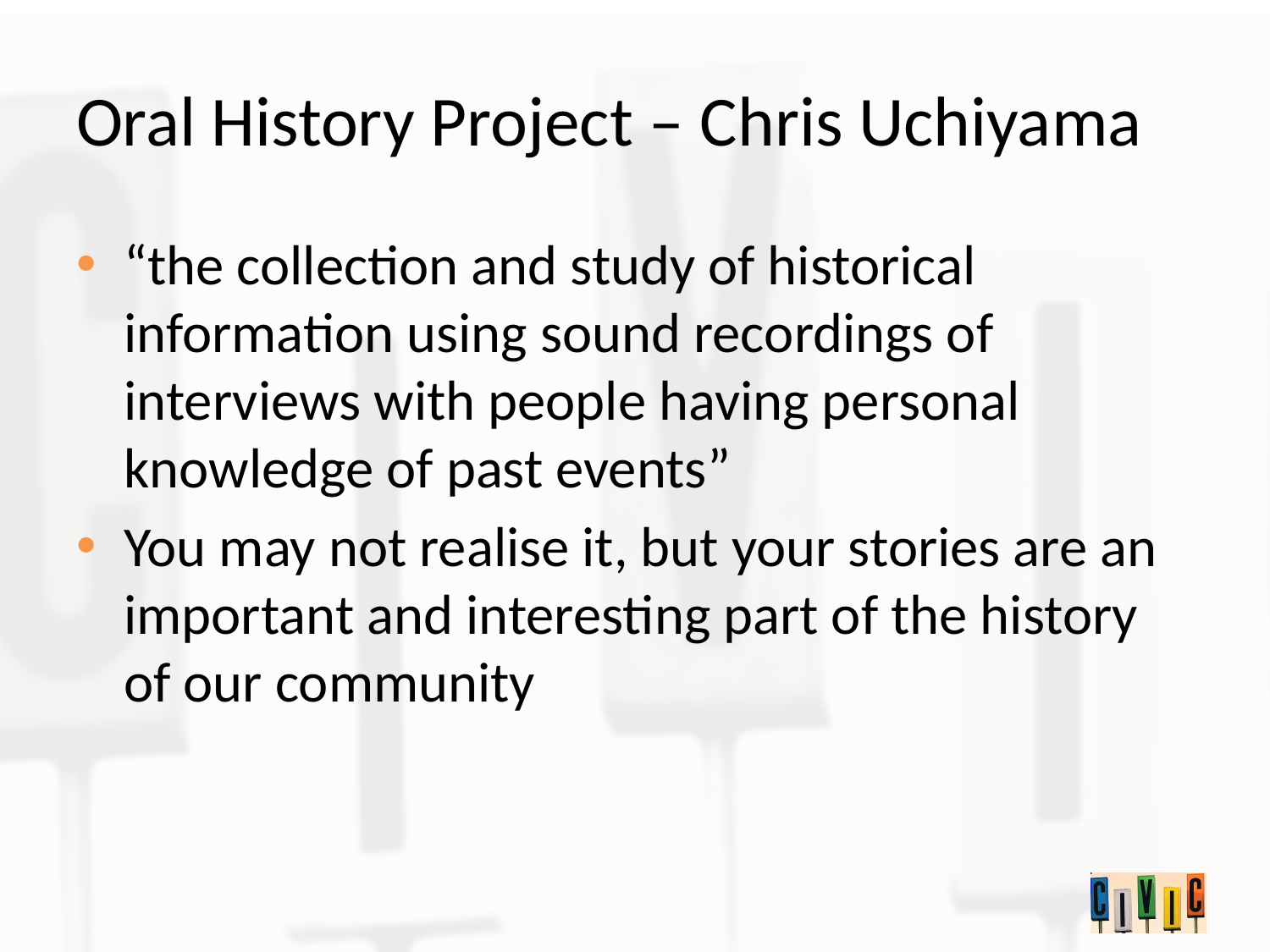

Oral History Project – Chris Uchiyama
“the collection and study of historical information using sound recordings of interviews with people having personal knowledge of past events”
You may not realise it, but your stories are an important and interesting part of the history of our community